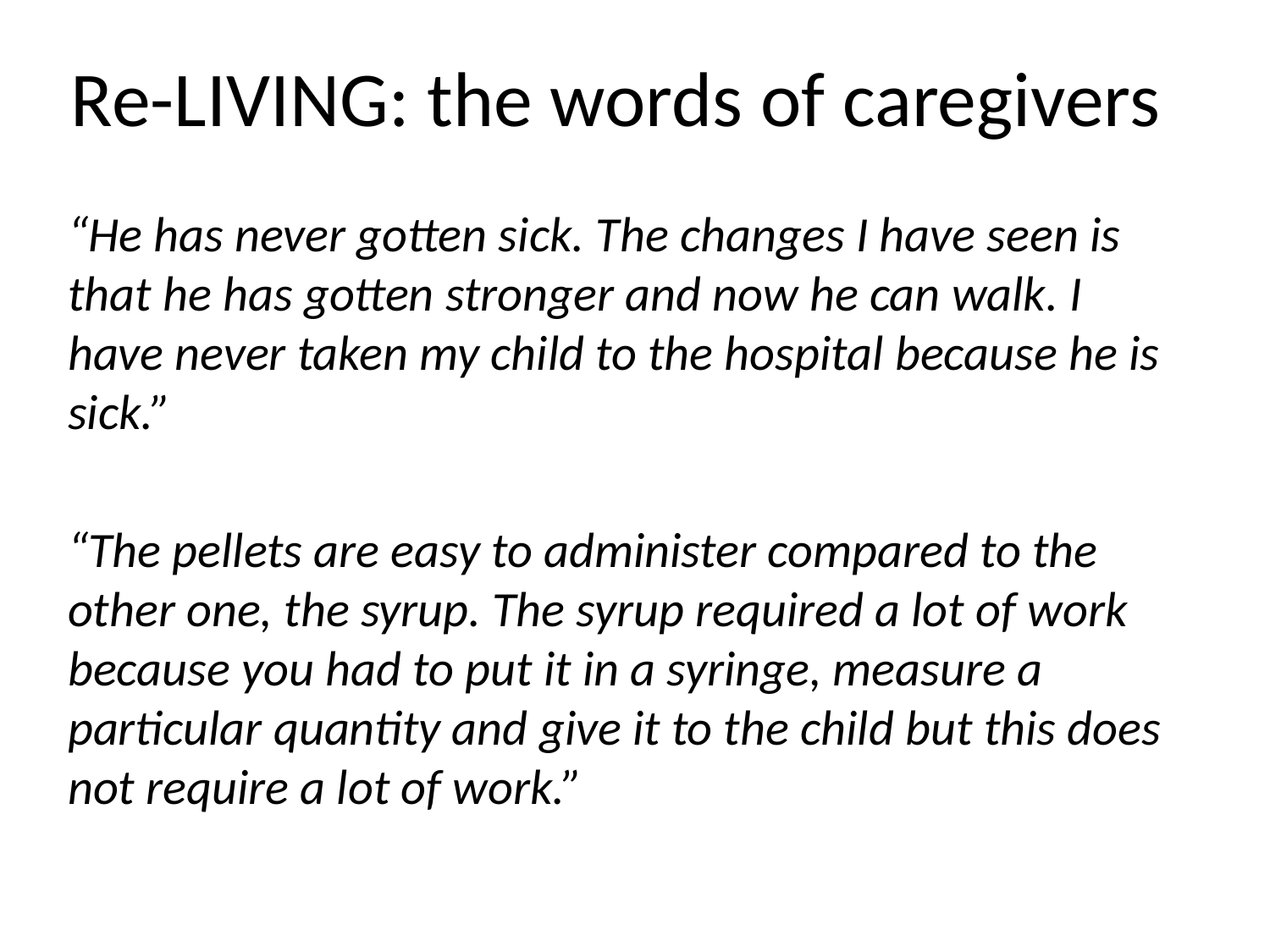

# Re-LIVING: the words of caregivers
“He has never gotten sick. The changes I have seen is that he has gotten stronger and now he can walk. I have never taken my child to the hospital because he is sick.”

“The pellets are easy to administer compared to the other one, the syrup. The syrup required a lot of work because you had to put it in a syringe, measure a particular quantity and give it to the child but this does not require a lot of work.”